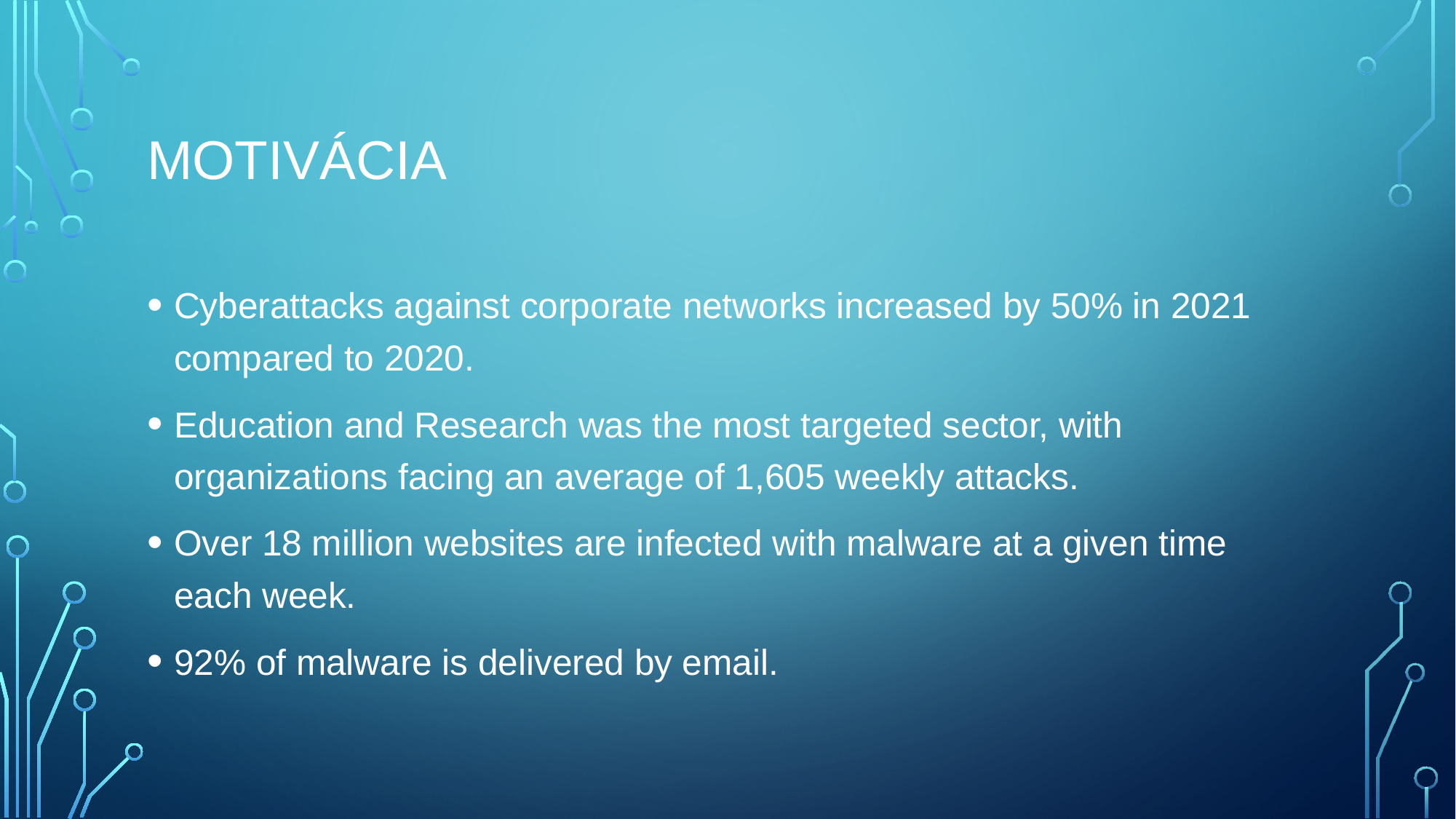

# Motivácia
Cyberattacks against corporate networks increased by 50% in 2021 compared to 2020.
Education and Research was the most targeted sector, with organizations facing an average of 1,605 weekly attacks.
Over 18 million websites are infected with malware at a given time each week.
92% of malware is delivered by email.